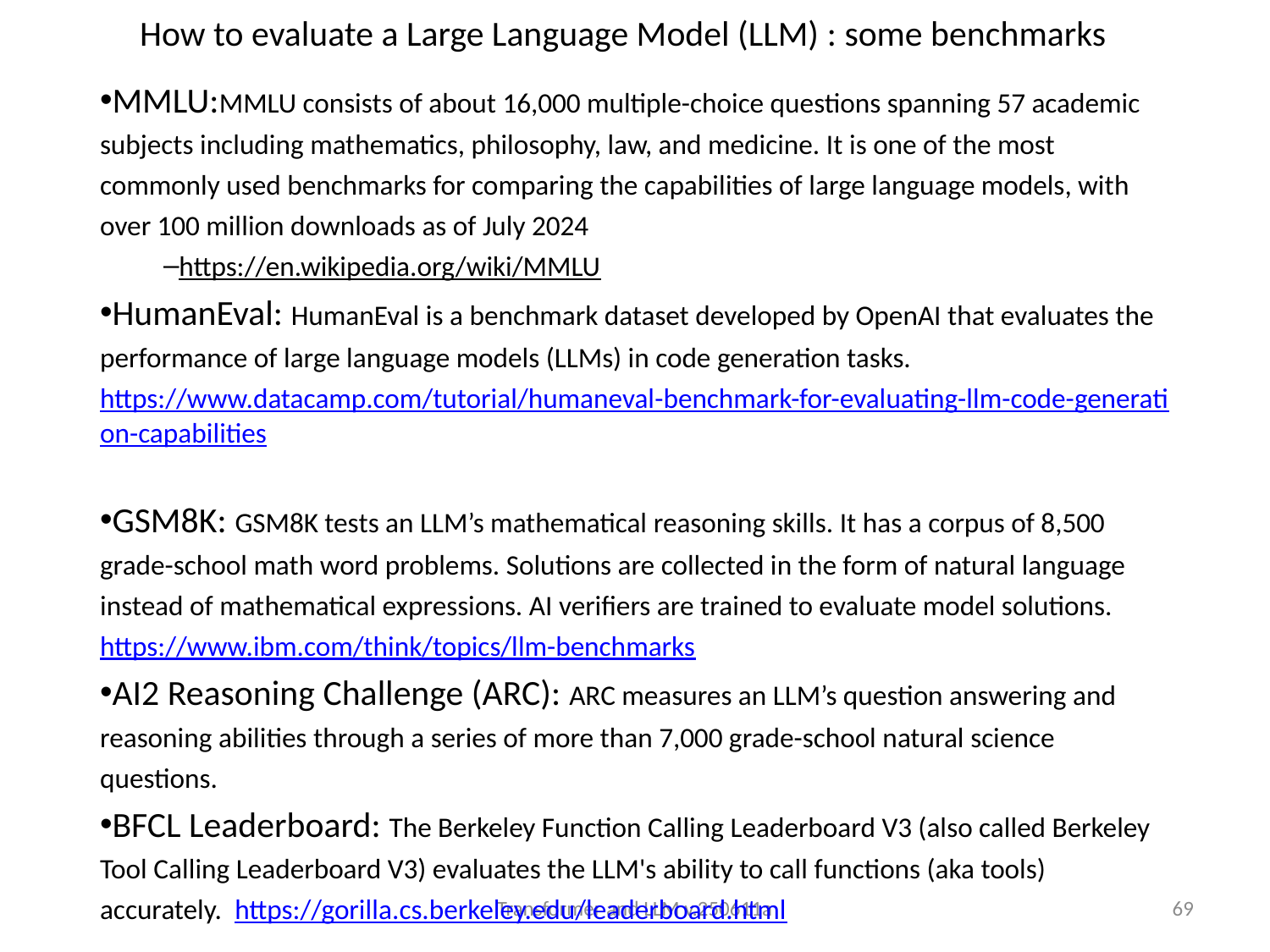

# How to evaluate a Large Language Model (LLM) : some benchmarks
MMLU:MMLU consists of about 16,000 multiple-choice questions spanning 57 academic subjects including mathematics, philosophy, law, and medicine. It is one of the most commonly used benchmarks for comparing the capabilities of large language models, with over 100 million downloads as of July 2024
https://en.wikipedia.org/wiki/MMLU
HumanEval: HumanEval is a benchmark dataset developed by OpenAI that evaluates the performance of large language models (LLMs) in code generation tasks. https://www.datacamp.com/tutorial/humaneval-benchmark-for-evaluating-llm-code-generation-capabilities
GSM8K: GSM8K tests an LLM’s mathematical reasoning skills. It has a corpus of 8,500 grade-school math word problems. Solutions are collected in the form of natural language instead of mathematical expressions. AI verifiers are trained to evaluate model solutions.  https://www.ibm.com/think/topics/llm-benchmarks
AI2 Reasoning Challenge (ARC): ARC measures an LLM’s question answering and reasoning abilities through a series of more than 7,000 grade-school natural science questions.
BFCL Leaderboard: The Berkeley Function Calling Leaderboard V3 (also called Berkeley Tool Calling Leaderboard V3) evaluates the LLM's ability to call functions (aka tools) accurately.  https://gorilla.cs.berkeley.edu/leaderboard.html
Transformer and LLM v.250611a
69